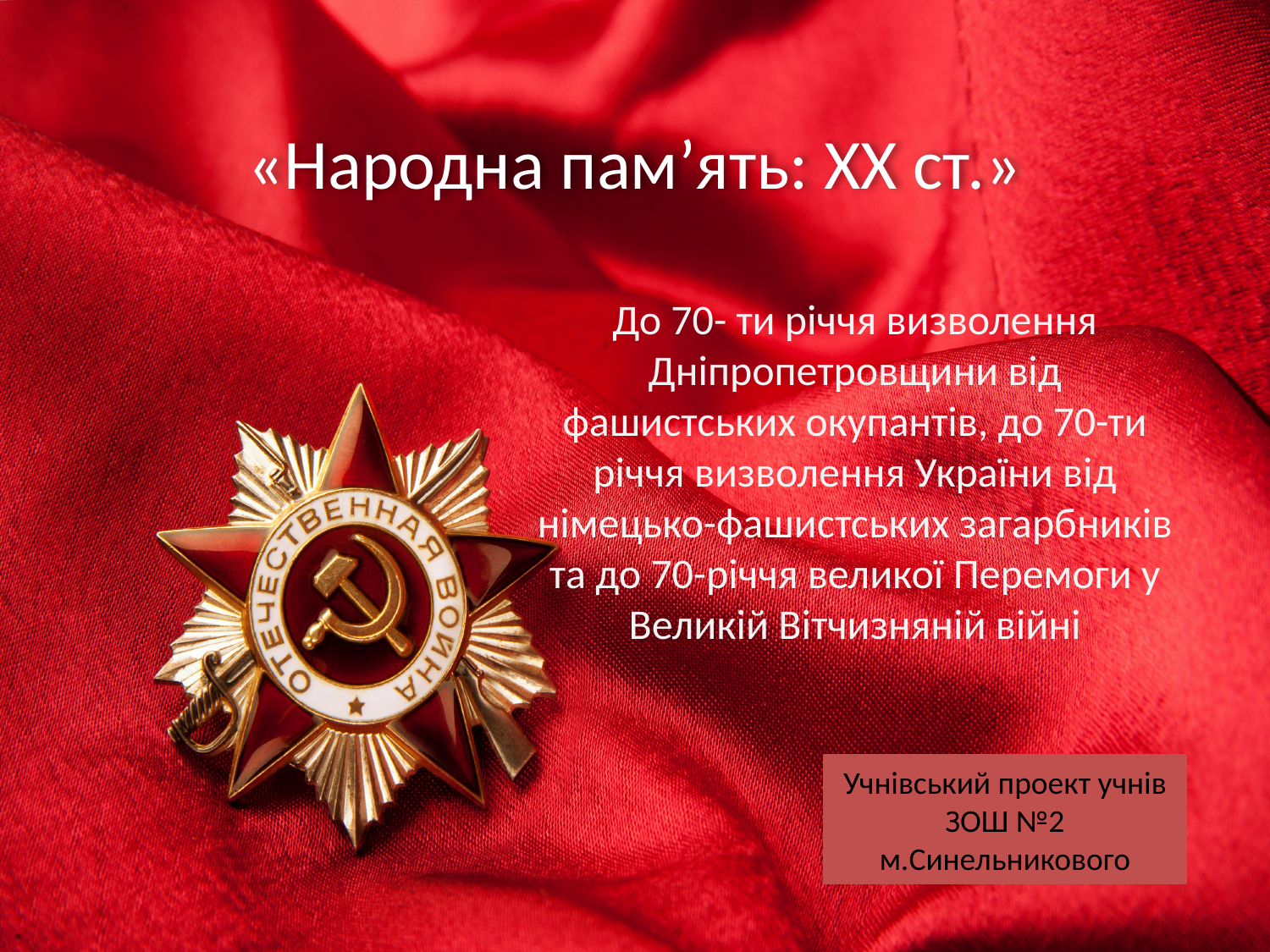

# «Народна пам’ять: ХХ ст.»
До 70- ти річчя визволення Дніпропетровщини від фашистських окупантів, до 70-ти річчя визволення України від німецько-фашистських загарбників та до 70-річчя великої Перемоги у Великій Вітчизняній війні
Учнівський проект учнів ЗОШ №2 м.Синельникового